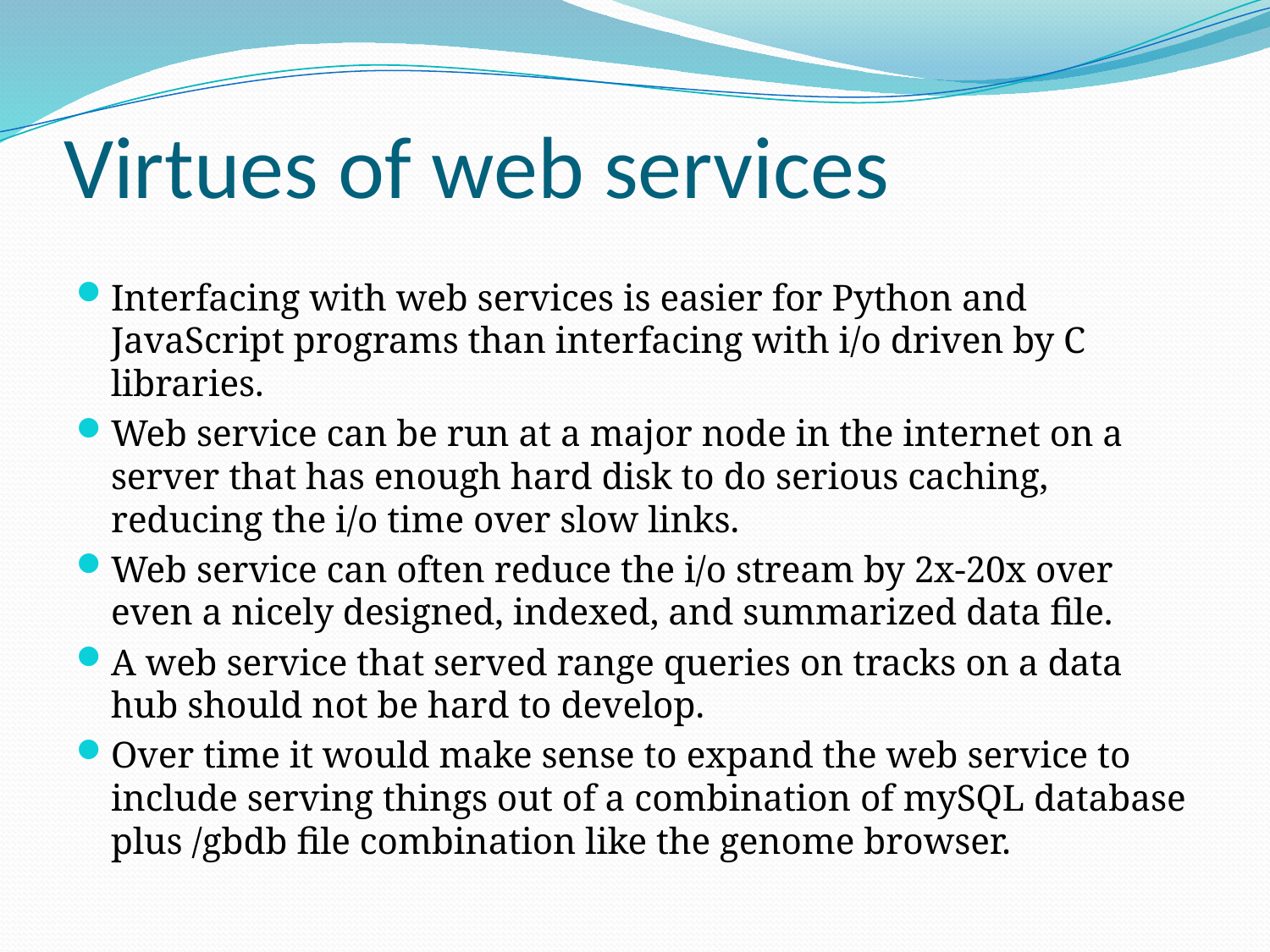

# Virtues of web services
Interfacing with web services is easier for Python and JavaScript programs than interfacing with i/o driven by C libraries.
Web service can be run at a major node in the internet on a server that has enough hard disk to do serious caching, reducing the i/o time over slow links.
Web service can often reduce the i/o stream by 2x-20x over even a nicely designed, indexed, and summarized data file.
A web service that served range queries on tracks on a data hub should not be hard to develop.
Over time it would make sense to expand the web service to include serving things out of a combination of mySQL database plus /gbdb file combination like the genome browser.